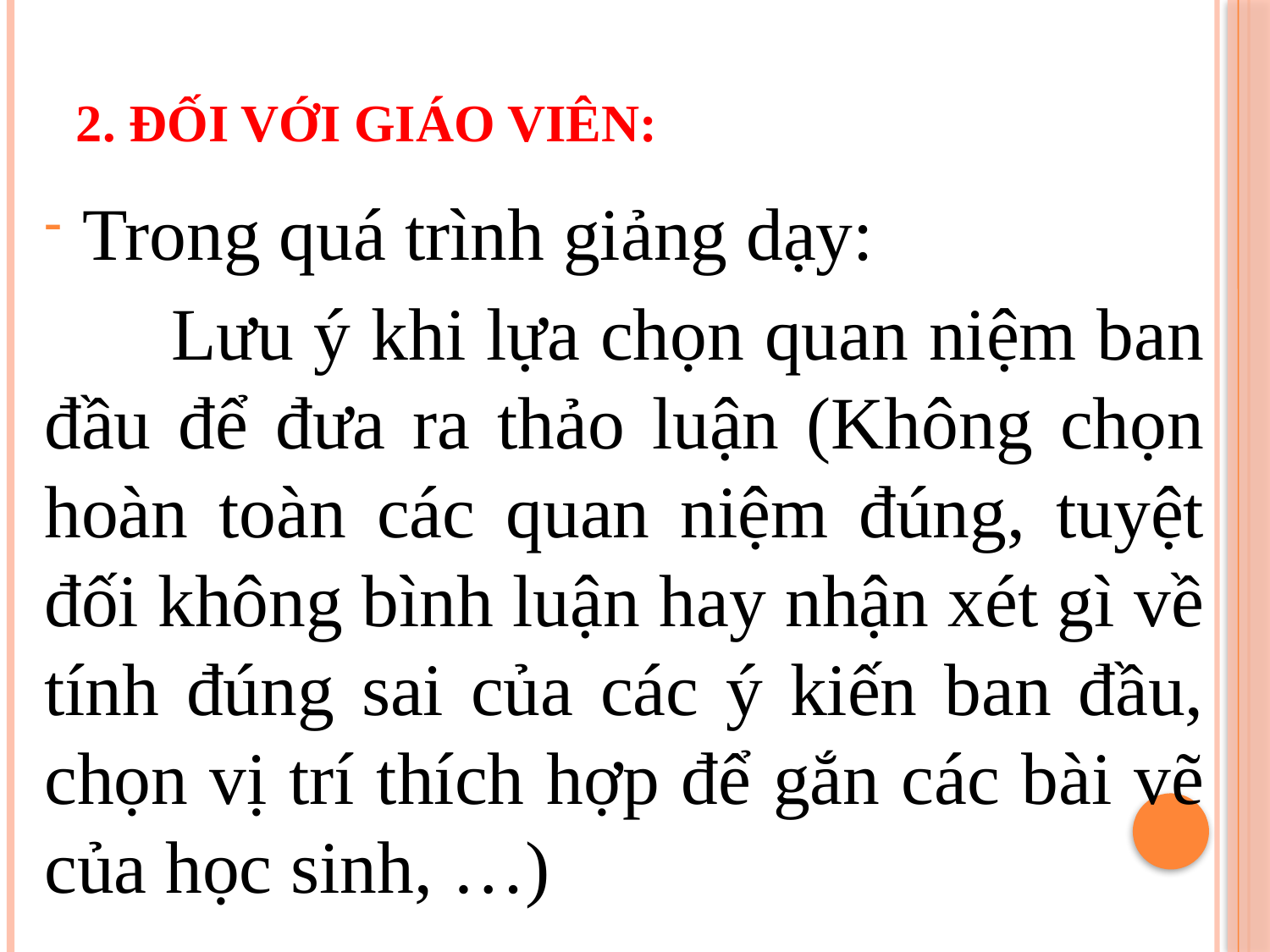

# 2. Đối với giáo viên:
Trong quá trình giảng dạy:
	Lưu ý khi lựa chọn quan niệm ban đầu để đưa ra thảo luận (Không chọn hoàn toàn các quan niệm đúng, tuyệt đối không bình luận hay nhận xét gì về tính đúng sai của các ý kiến ban đầu, chọn vị trí thích hợp để gắn các bài vẽ của học sinh, …)